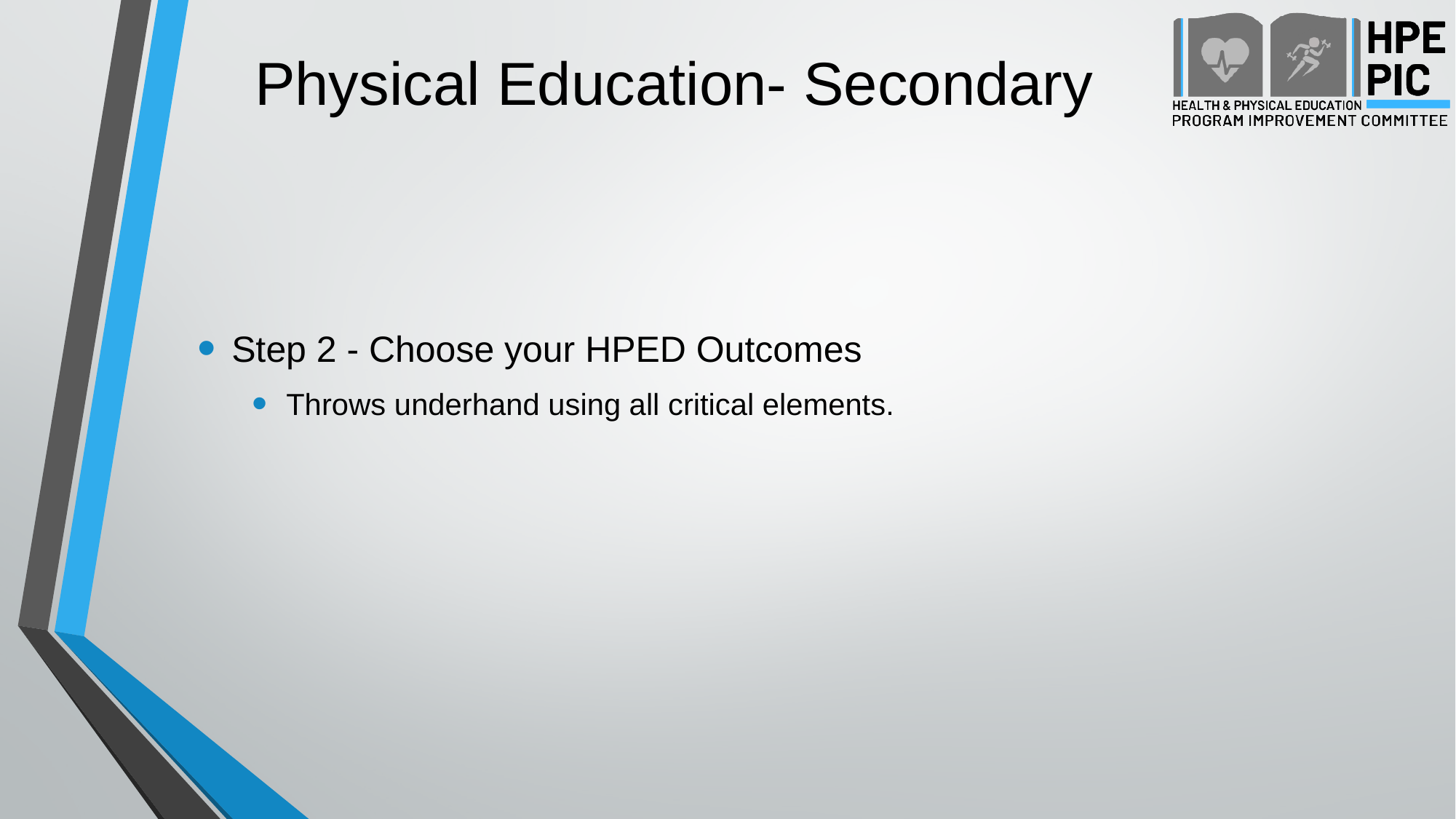

# Physical Education- Secondary
Step 2 - Choose your HPED Outcomes
Throws underhand using all critical elements.